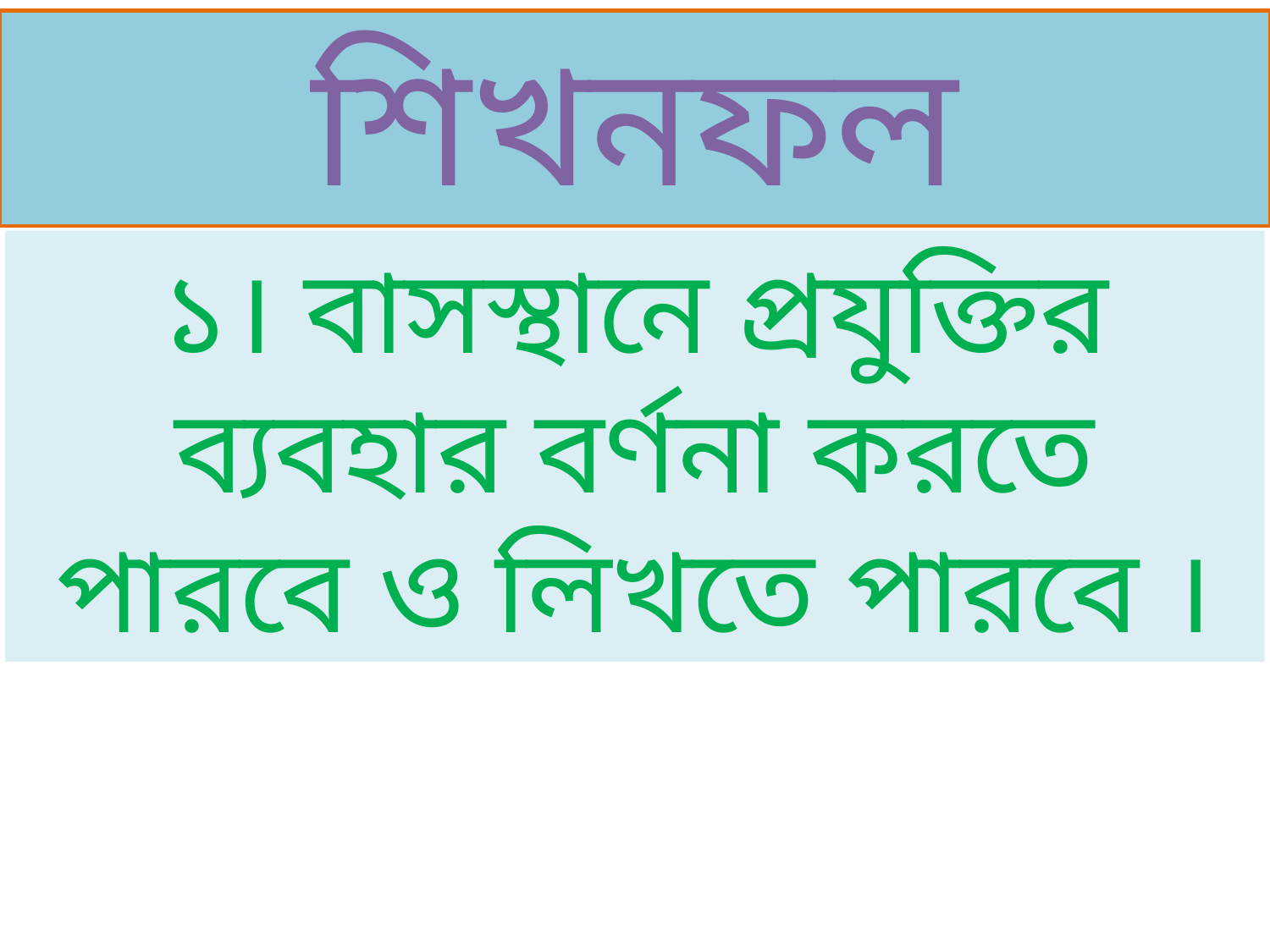

শিখনফল
১। বাসস্থানে প্রযুক্তির ব্যবহার বর্ণনা করতে পারবে ও লিখতে পারবে ।